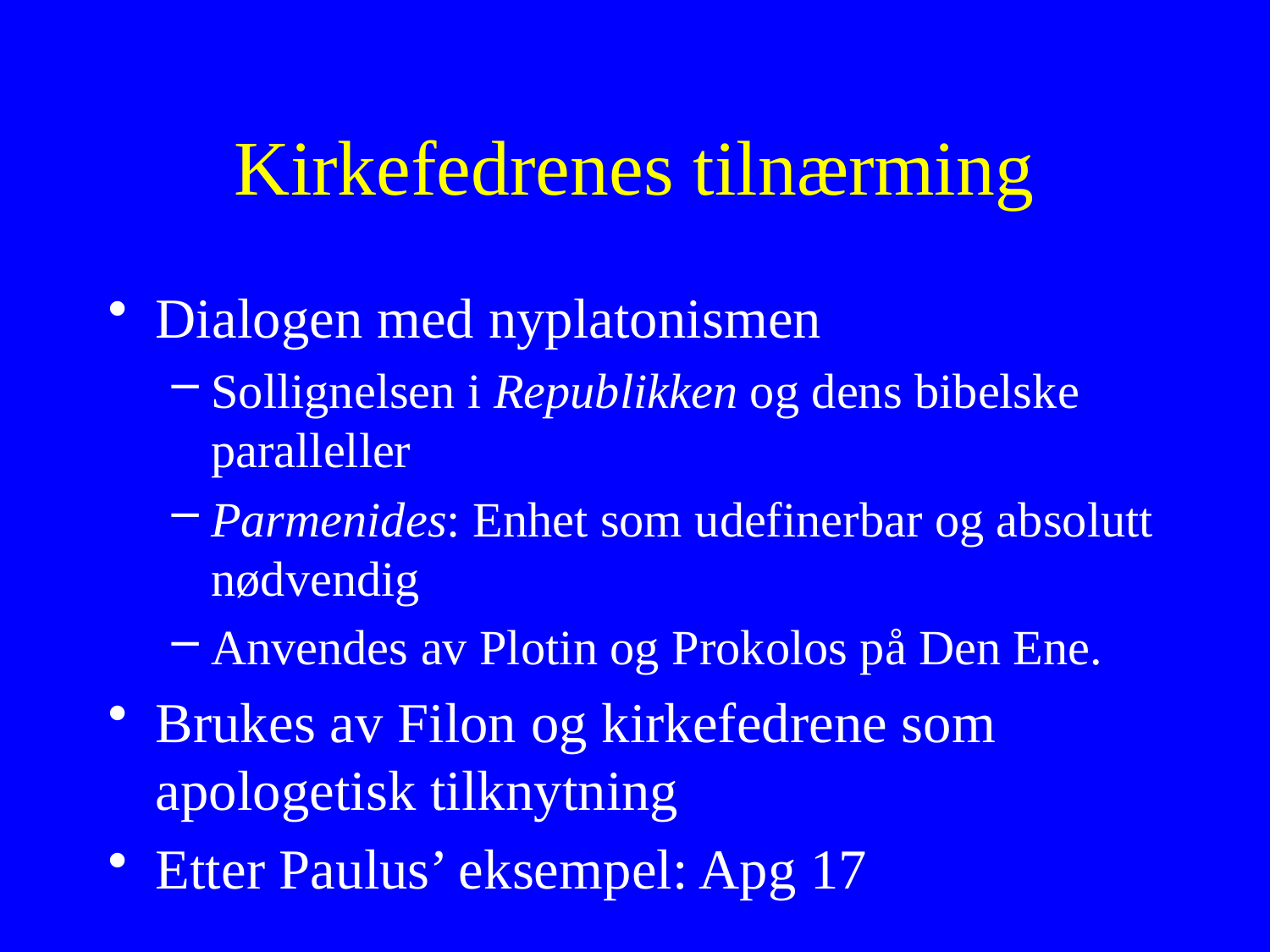

# Kirkefedrenes tilnærming
Dialogen med nyplatonismen
Sollignelsen i Republikken og dens bibelske paralleller
Parmenides: Enhet som udefinerbar og absolutt nødvendig
Anvendes av Plotin og Prokolos på Den Ene.
Brukes av Filon og kirkefedrene som apologetisk tilknytning
Etter Paulus’ eksempel: Apg 17